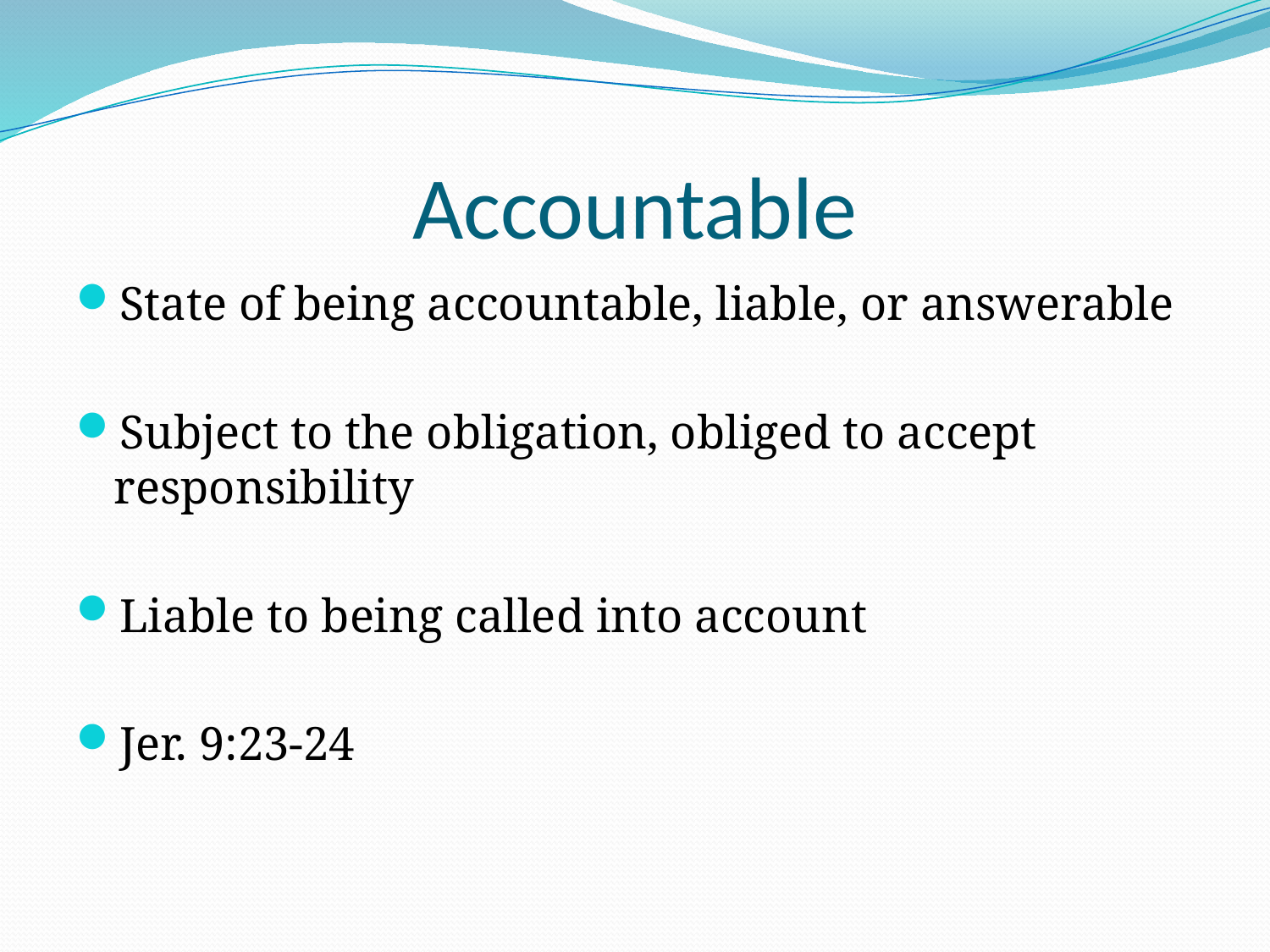

# Accountable
State of being accountable, liable, or answerable

Subject to the obligation, obliged to accept responsibility

Liable to being called into account

Jer. 9:23-24